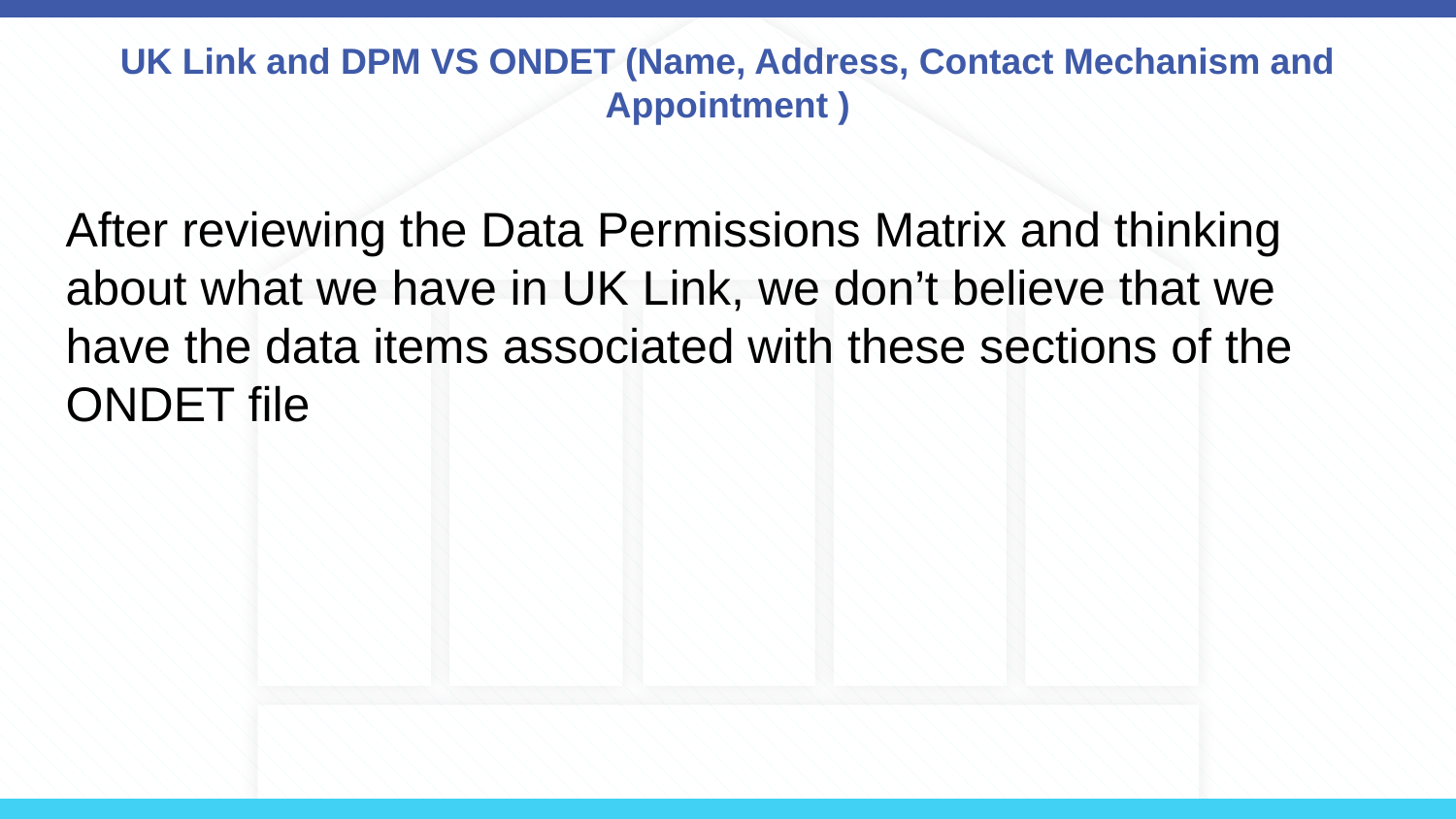

# UK Link and DPM VS ONDET (Name, Address, Contact Mechanism and Appointment )
After reviewing the Data Permissions Matrix and thinking about what we have in UK Link, we don’t believe that we have the data items associated with these sections of the ONDET file